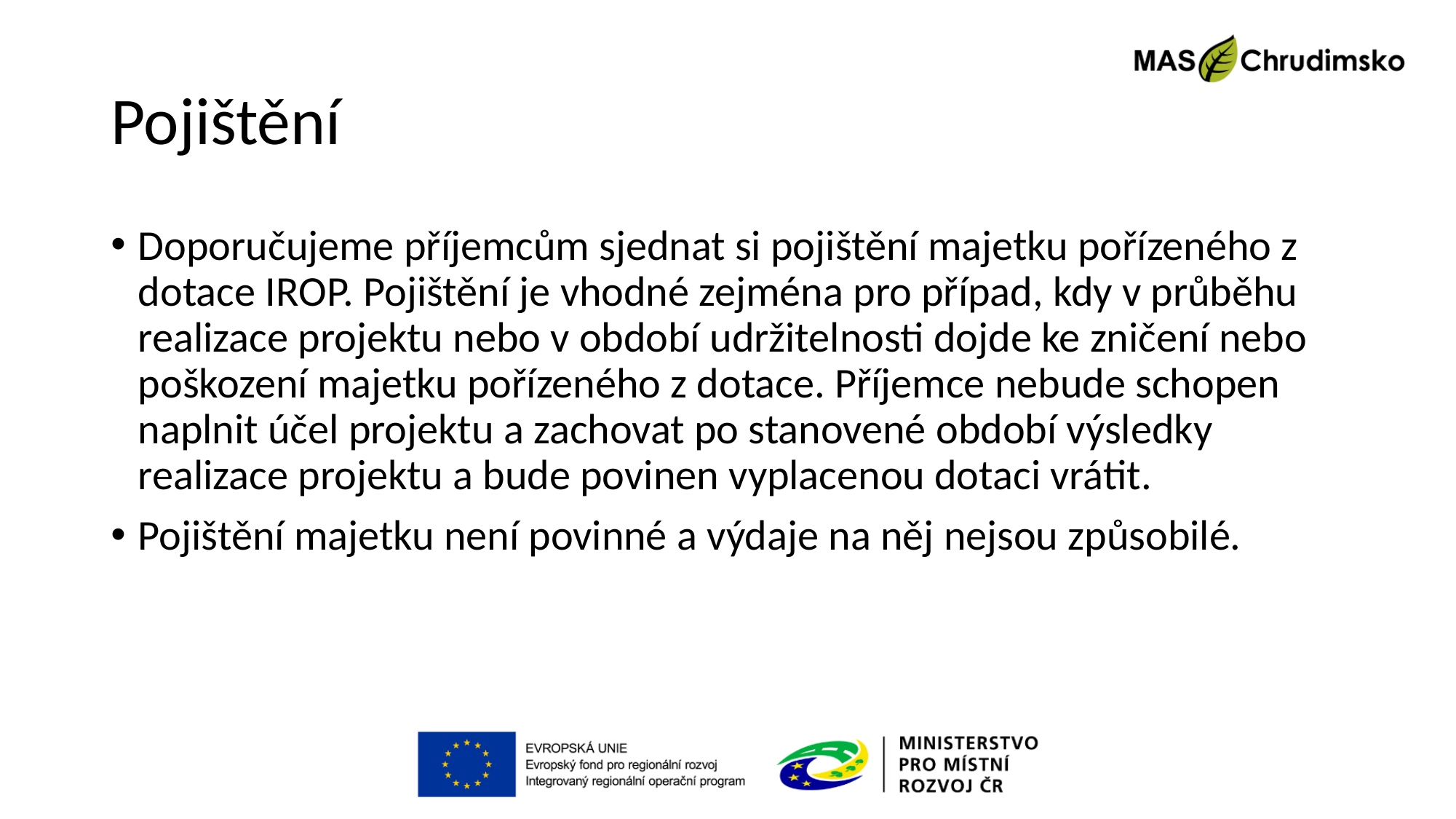

# Pojištění
Doporučujeme příjemcům sjednat si pojištění majetku pořízeného z dotace IROP. Pojištění je vhodné zejména pro případ, kdy v průběhu realizace projektu nebo v období udržitelnosti dojde ke zničení nebo poškození majetku pořízeného z dotace. Příjemce nebude schopen naplnit účel projektu a zachovat po stanovené období výsledky realizace projektu a bude povinen vyplacenou dotaci vrátit.
Pojištění majetku není povinné a výdaje na něj nejsou způsobilé.